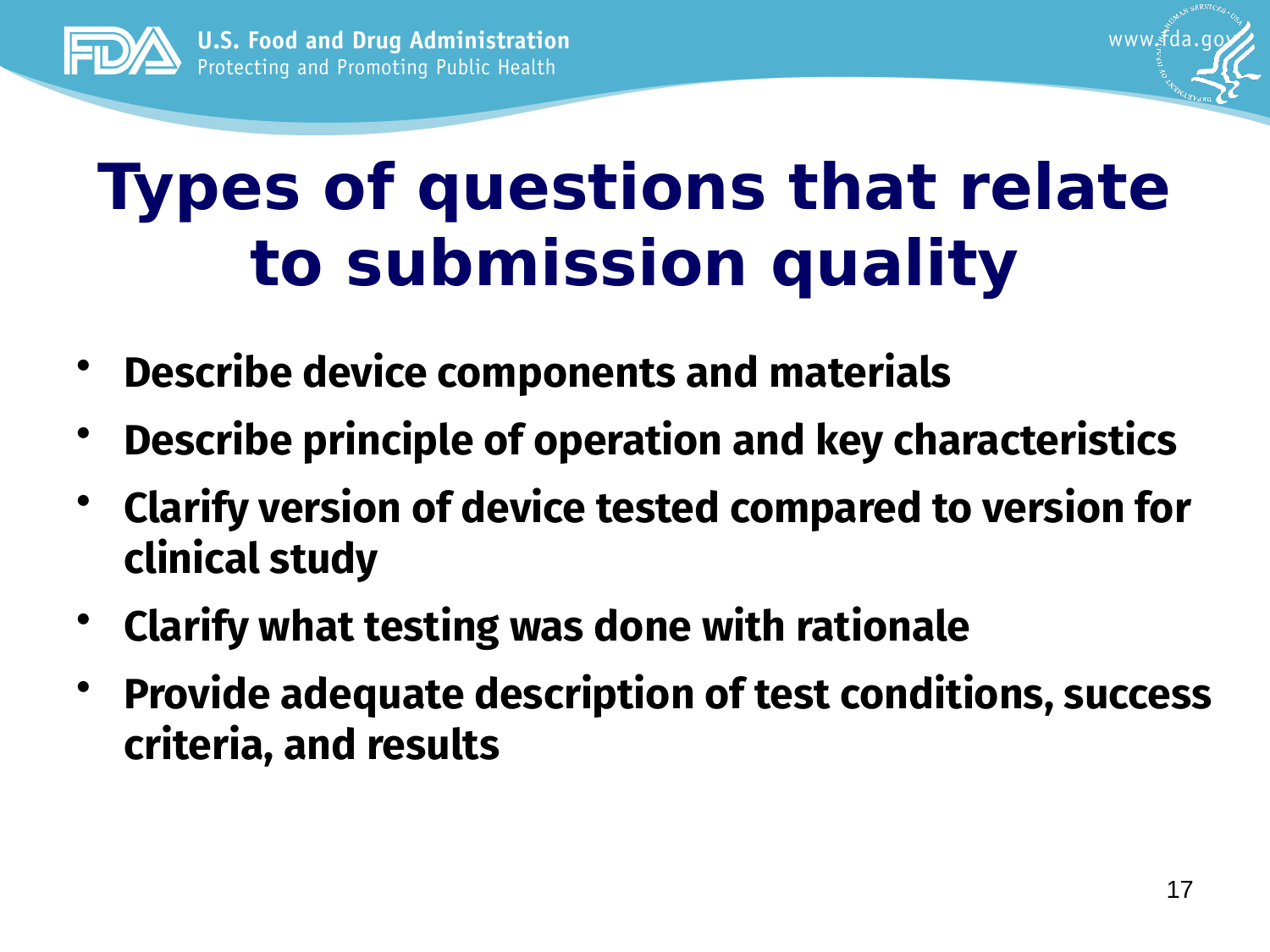

# Types of questions that relate to submission quality
Describe device components and materials
Describe principle of operation and key characteristics
Clarify version of device tested compared to version for clinical study
Clarify what testing was done with rationale
Provide adequate description of test conditions, success criteria, and results
17